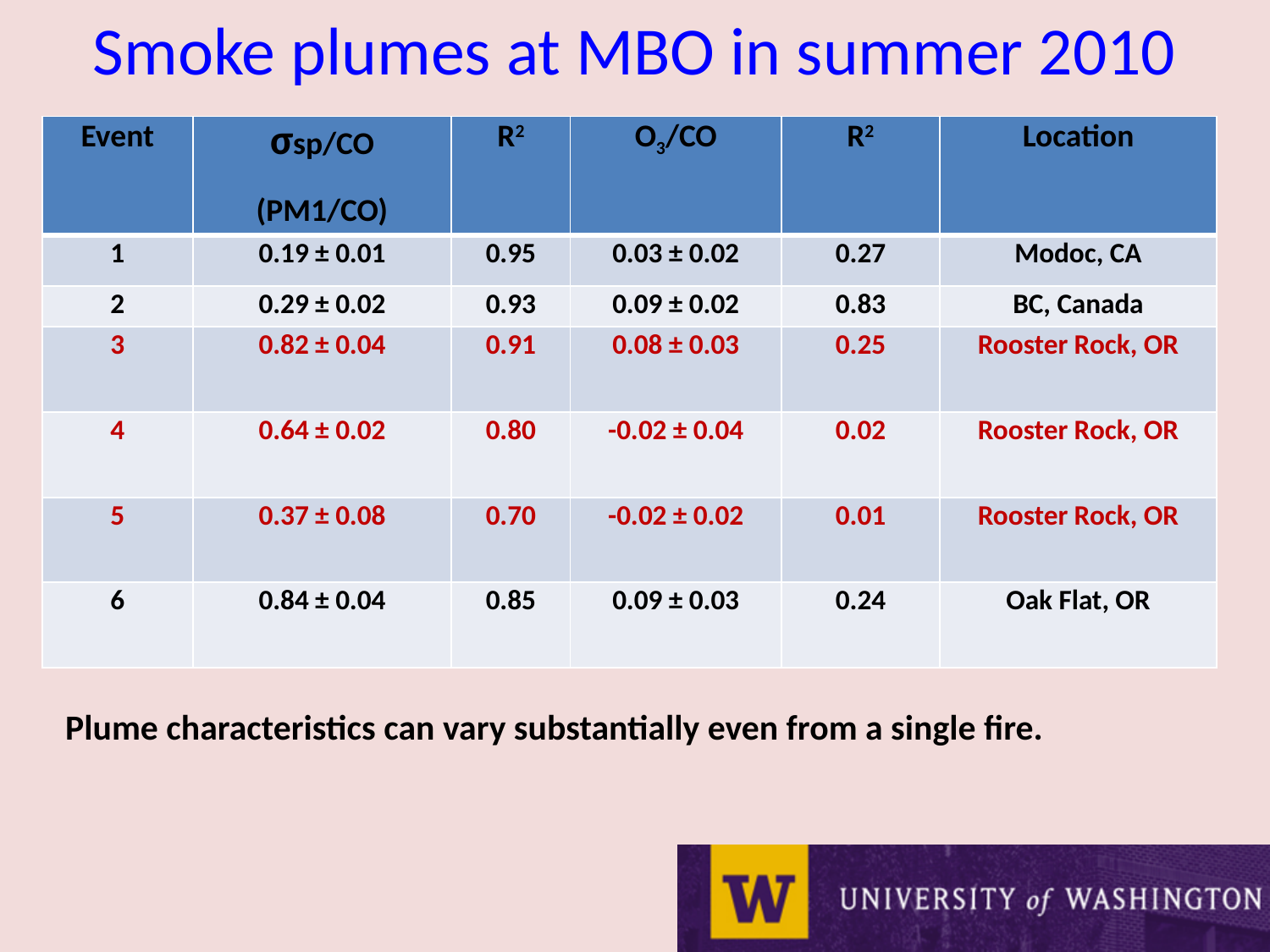

# Smoke plumes at MBO in summer 2010
| Event | σsp/CO (PM1/CO) | R2 | O3/CO | R2 | Location |
| --- | --- | --- | --- | --- | --- |
| 1 | 0.19 ± 0.01 | 0.95 | 0.03 ± 0.02 | 0.27 | Modoc, CA |
| 2 | 0.29 ± 0.02 | 0.93 | 0.09 ± 0.02 | 0.83 | BC, Canada |
| 3 | 0.82 ± 0.04 | 0.91 | 0.08 ± 0.03 | 0.25 | Rooster Rock, OR |
| 4 | 0.64 ± 0.02 | 0.80 | -0.02 ± 0.04 | 0.02 | Rooster Rock, OR |
| 5 | 0.37 ± 0.08 | 0.70 | -0.02 ± 0.02 | 0.01 | Rooster Rock, OR |
| 6 | 0.84 ± 0.04 | 0.85 | 0.09 ± 0.03 | 0.24 | Oak Flat, OR |
Wid`
Plume characteristics can vary substantially even from a single fire.